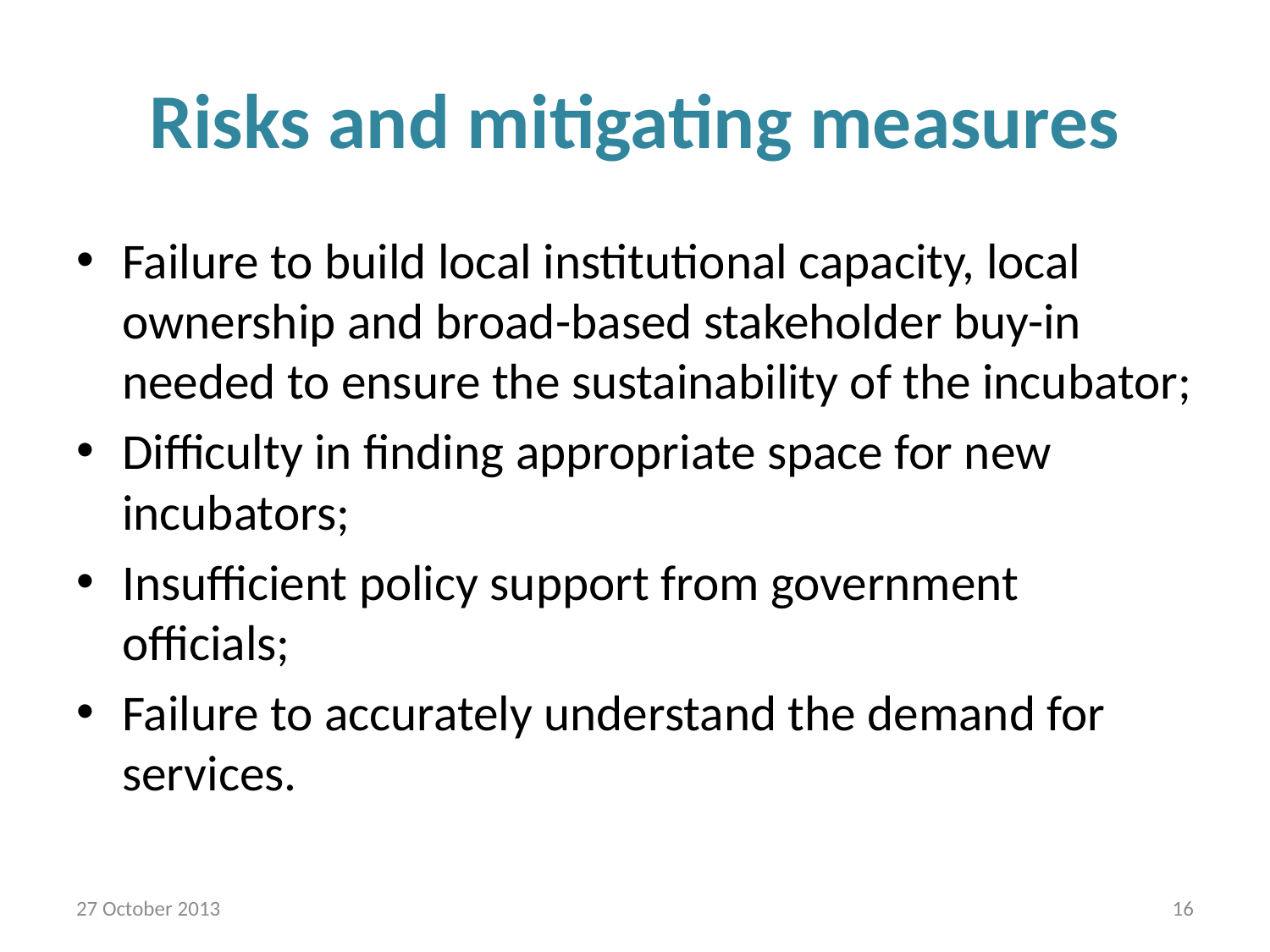

# Risks and mitigating measures
Failure to build local institutional capacity, local ownership and broad-based stakeholder buy-in needed to ensure the sustainability of the incubator;
Difficulty in finding appropriate space for new incubators;
Insufficient policy support from government officials;
Failure to accurately understand the demand for services.
27 October 2013
16